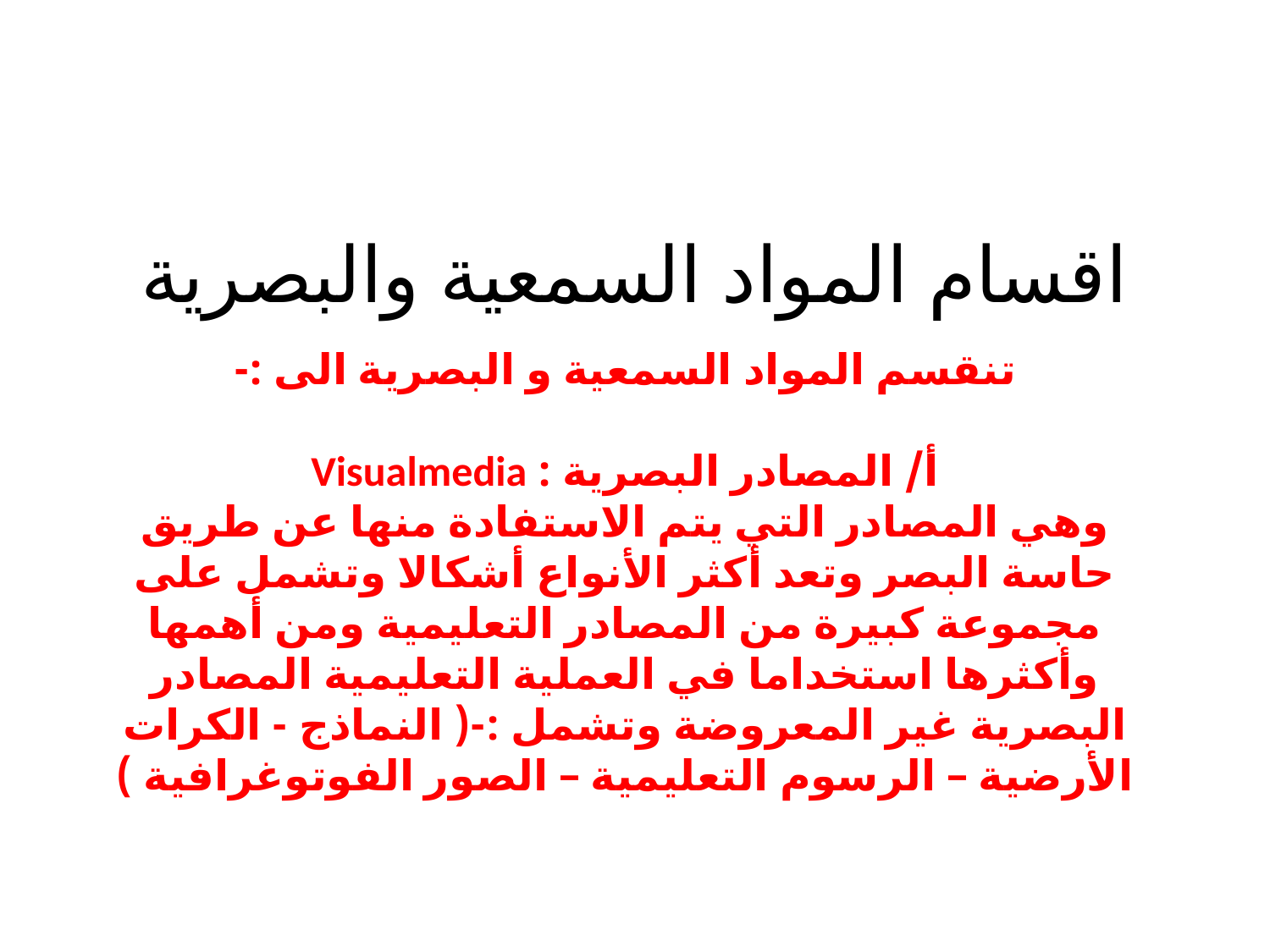

# اقسام المواد السمعية والبصرية
تنقسم المواد السمعية و البصرية الى :-
أ/ المصادر البصرية : Visualmedia
وهي المصادر التي يتم الاستفادة منها عن طريق حاسة البصر وتعد أكثر الأنواع أشكالا وتشمل على مجموعة كبيرة من المصادر التعليمية ومن أهمها وأكثرها استخداما في العملية التعليمية المصادر البصرية غير المعروضة وتشمل :-( النماذج - الكرات الأرضية – الرسوم التعليمية – الصور الفوتوغرافية )